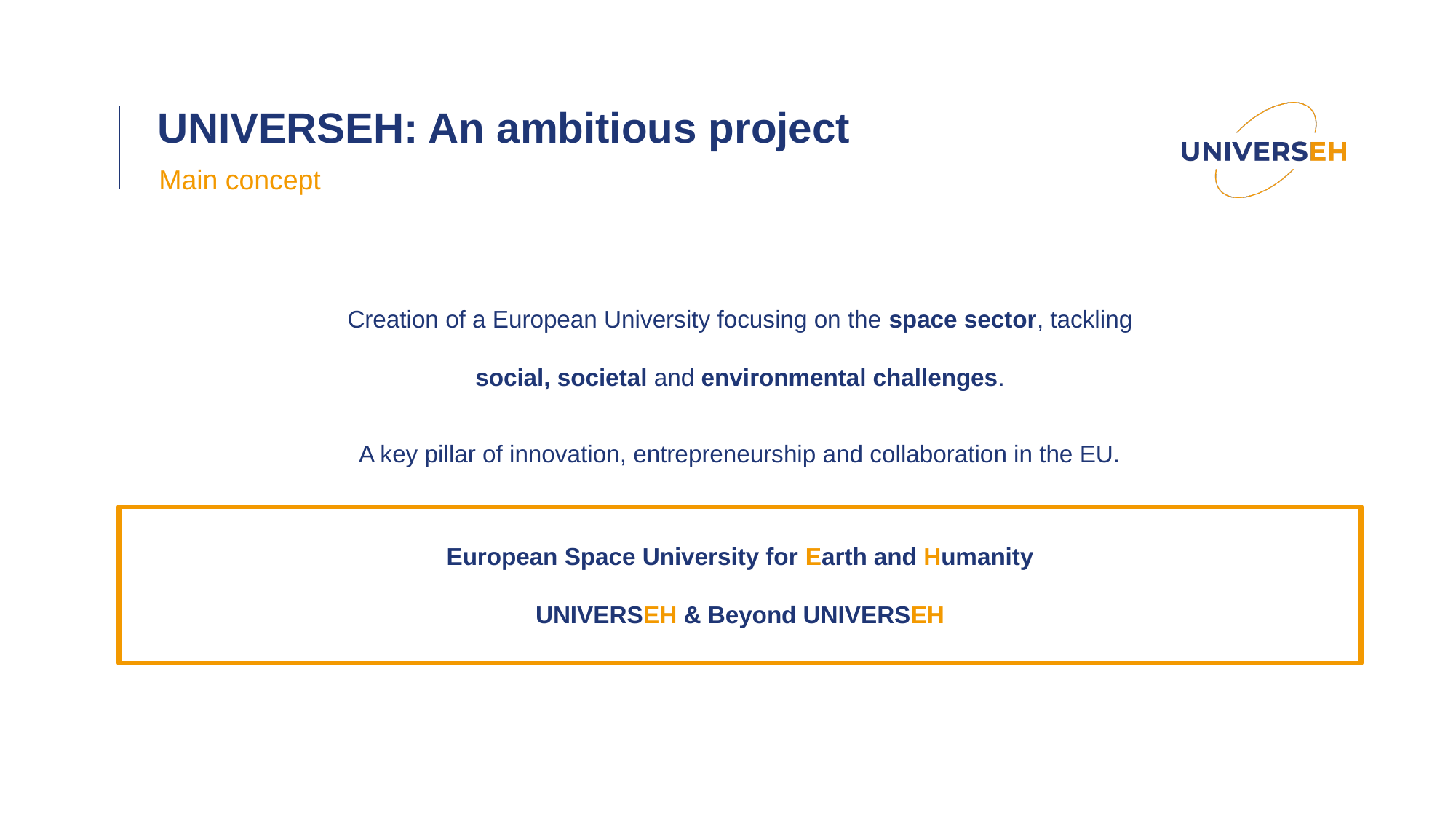

UNIVERSEH: An ambitious project
Main concept
Creation of a European University focusing on the space sector, tackling

social, societal and environmental challenges.
A key pillar of innovation, entrepreneurship and collaboration in the EU.

European Space University for Earth and Humanity

UNIVERSEH & Beyond UNIVERSEH